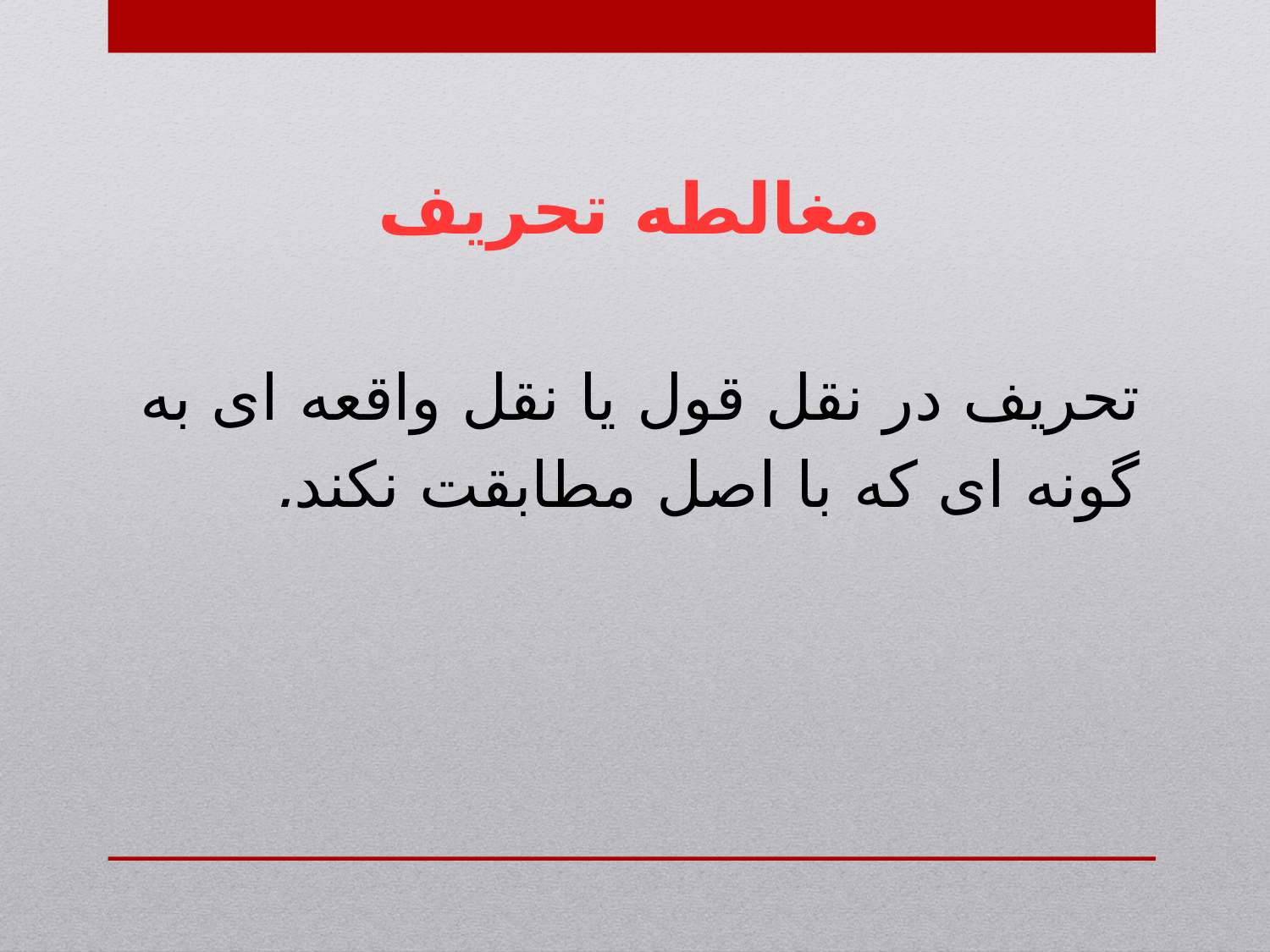

مغالطه تحریف

تحریف در نقل قول یا نقل واقعه ای به گونه ای که با اصل مطابقت نکند.